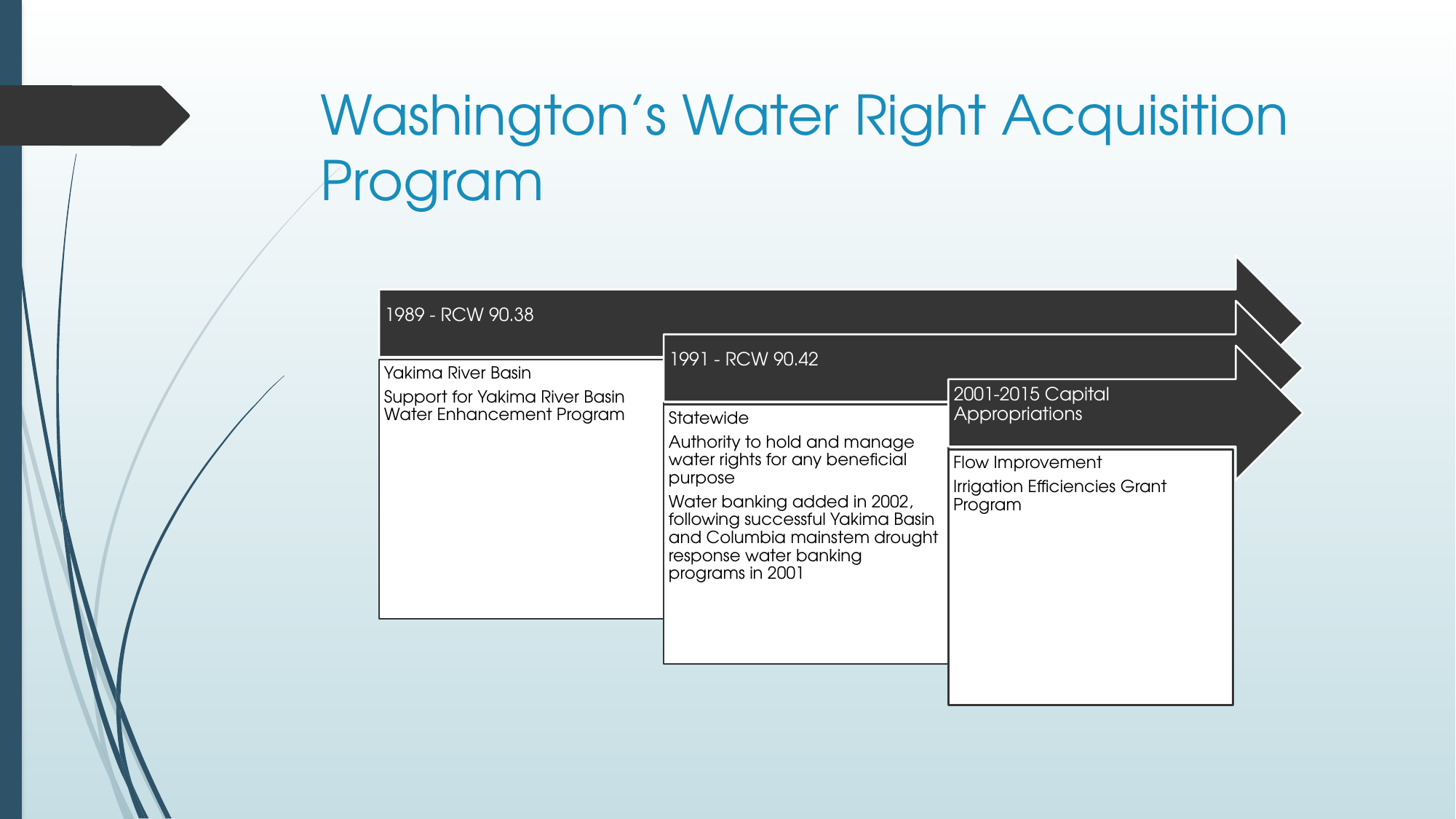

# Washington’s Water Right Acquisition Program
1989 - RCW 90.38
Yakima River Basin
Support for Yakima River Basin Water Enhancement Program
1991 - RCW 90.42
Statewide
Authority to hold and manage water rights for any beneficial purpose
Water banking added in 2002, following successful Yakima Basin and Columbia mainstem drought response water banking programs in 2001

2001-2015 Capital Appropriations
Flow Improvement
Irrigation Efficiencies Grant Program